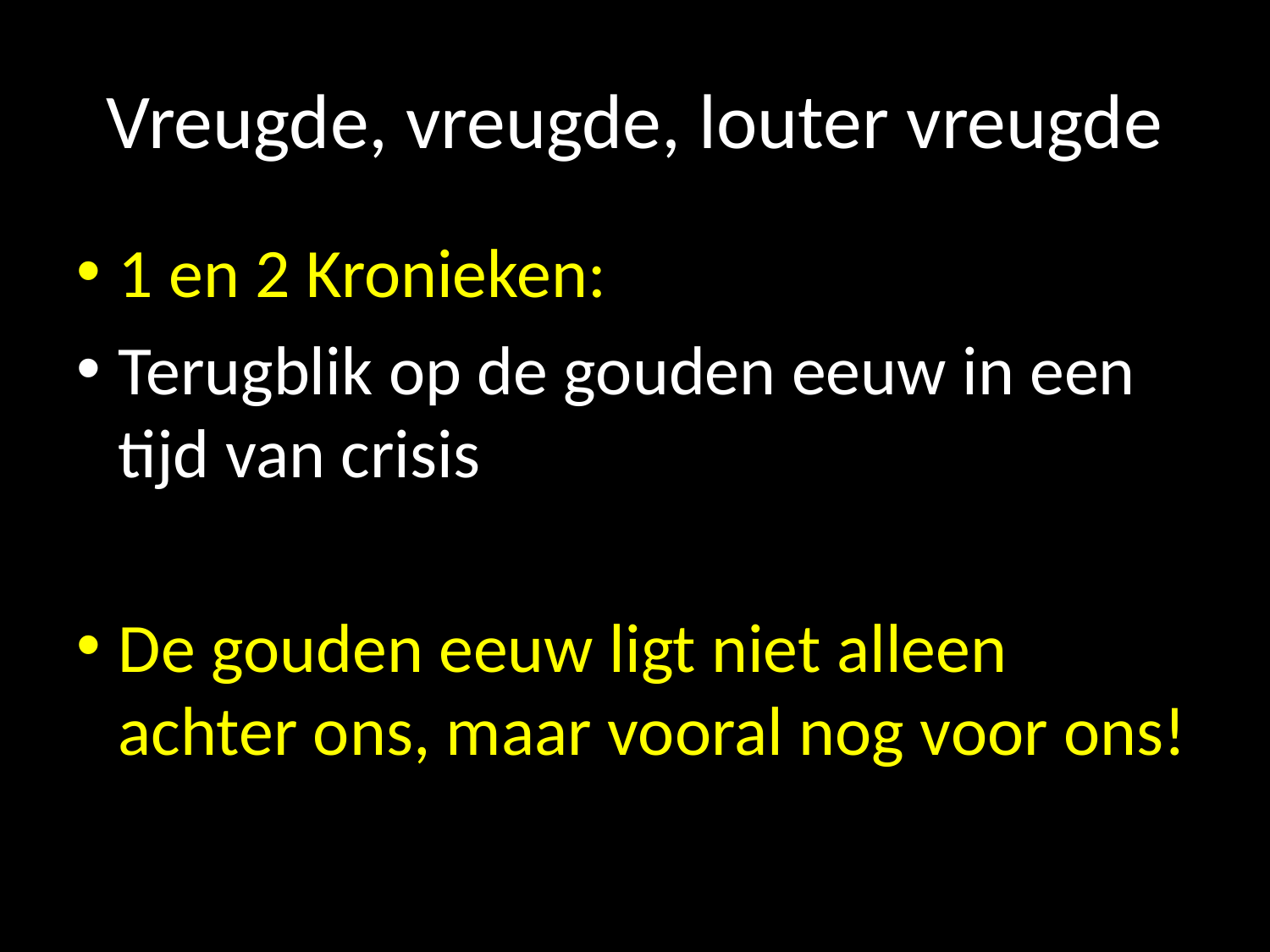

# Vreugde, vreugde, louter vreugde
1 en 2 Kronieken:
Terugblik op de gouden eeuw in een tijd van crisis

De gouden eeuw ligt niet alleen achter ons, maar vooral nog voor ons!